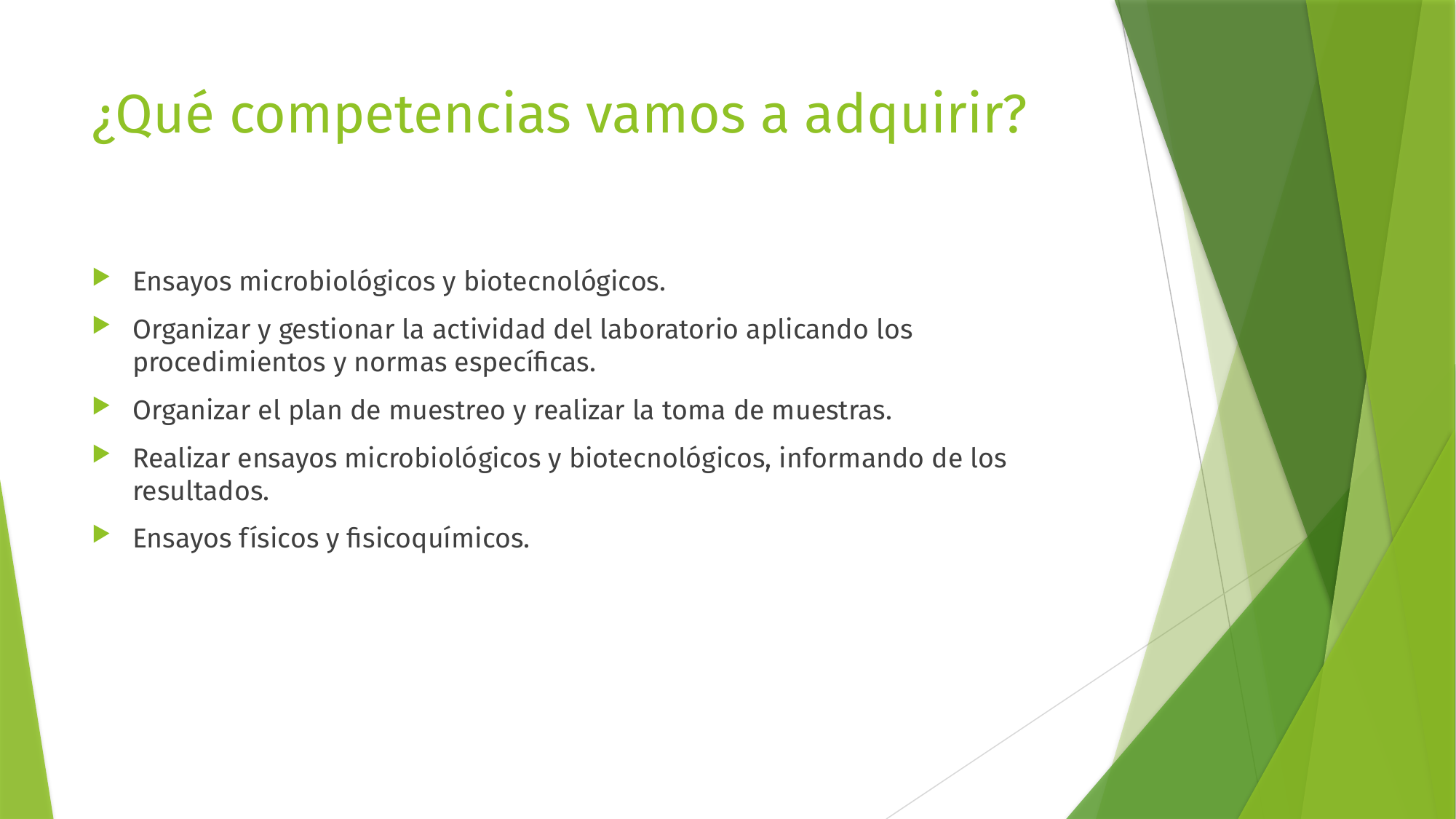

# ¿Qué competencias vamos a adquirir?
Ensayos microbiológicos y biotecnológicos.
Organizar y gestionar la actividad del laboratorio aplicando los procedimientos y normas específicas.
Organizar el plan de muestreo y realizar la toma de muestras.
Realizar ensayos microbiológicos y biotecnológicos, informando de los resultados.
Ensayos físicos y fisicoquímicos.